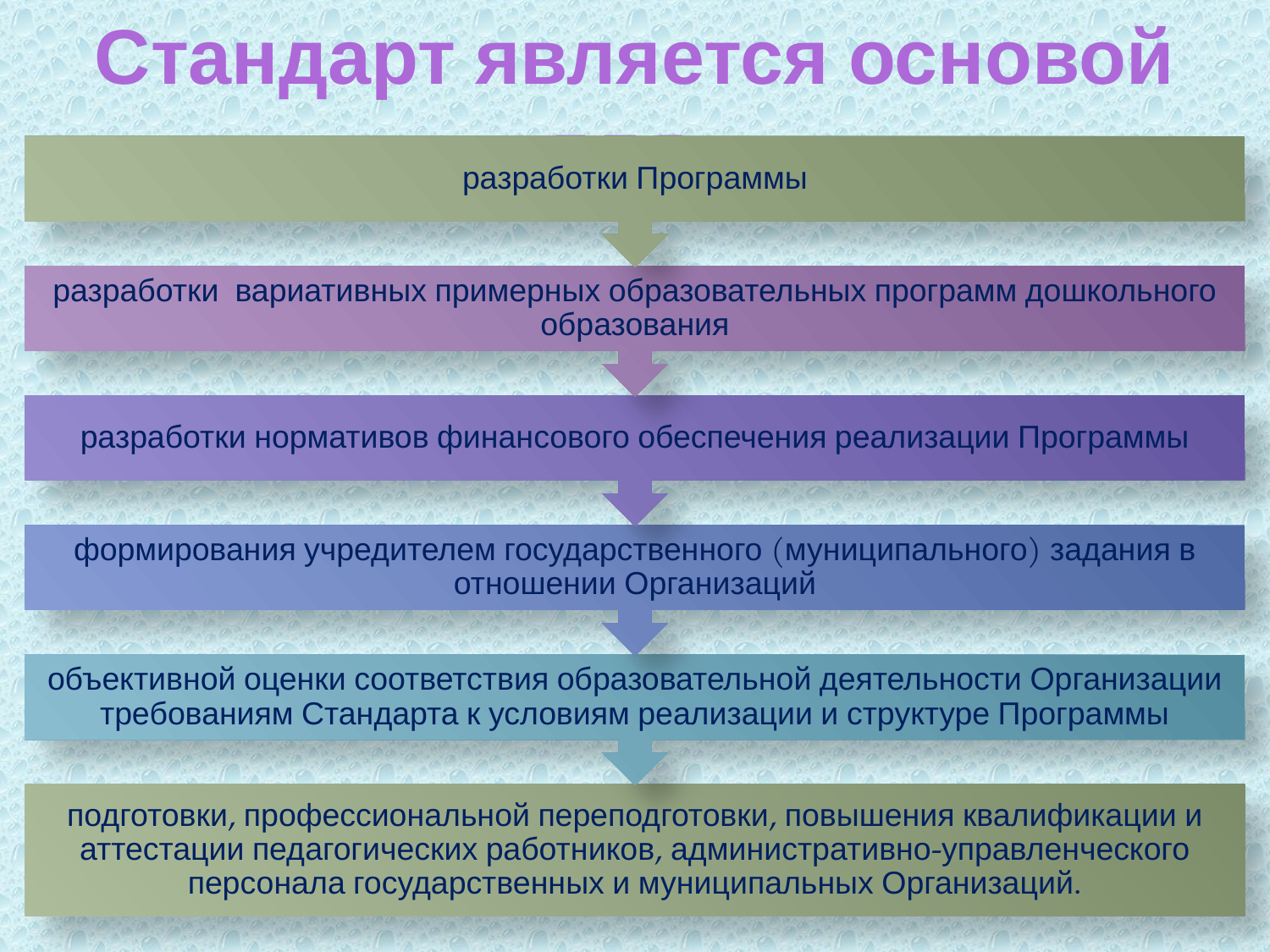

Стандарт является основой для:
подготовки, профессиональной переподготовки, повышения квалификации и аттестации педагогических работников, административно-управленческого персонала государственных и муниципальных Организаций.
объективной оценки соответствия образовательной деятельности Организации требованиям Стандарта к условиям реализации и структуре Программы
формирования учредителем государственного (муниципального) задания в отношении Организаций
разработки нормативов финансового обеспечения реализации Программы
разработки  вариативных примерных образовательных программ дошкольного образования
разработки Программы